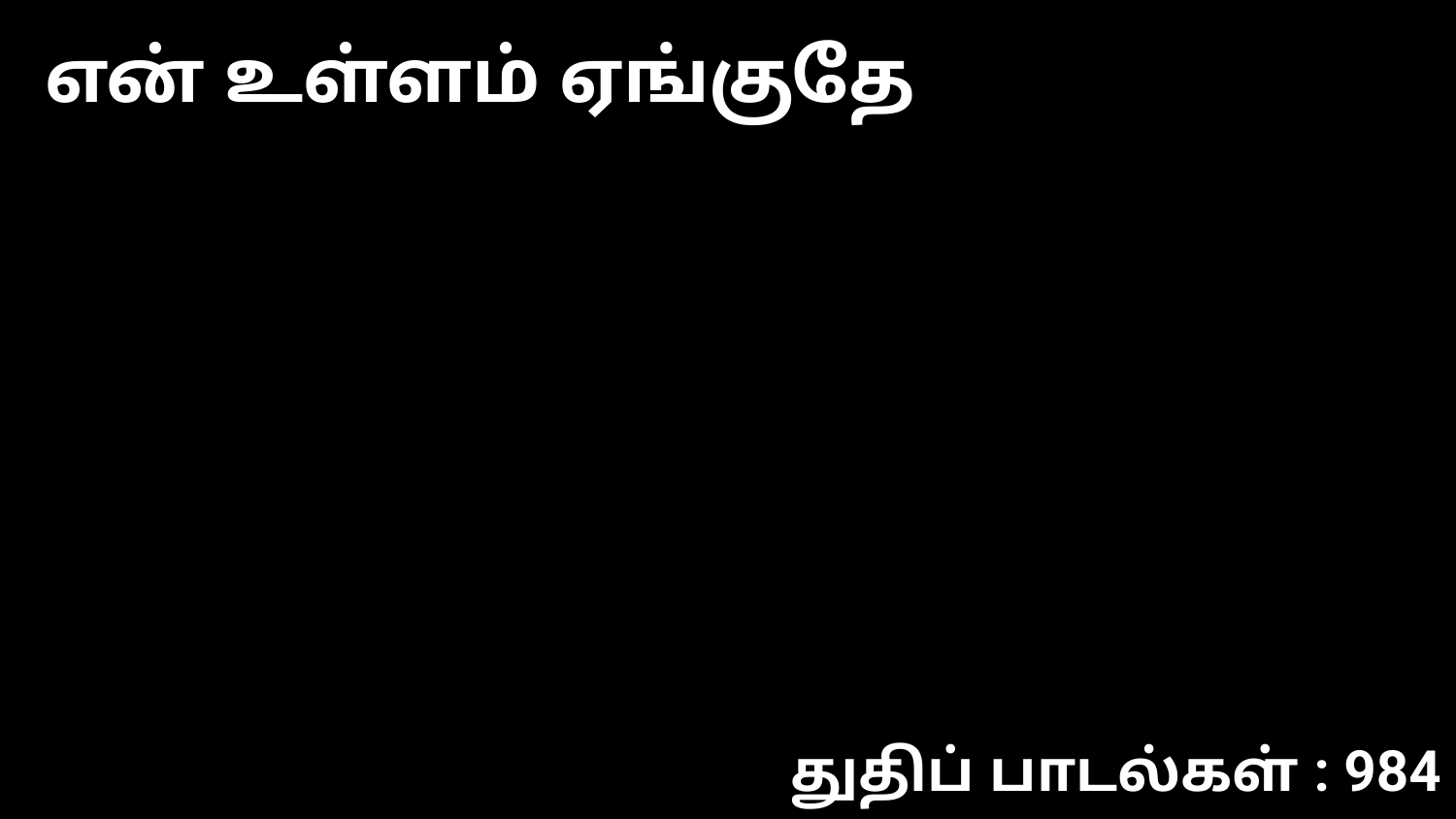

என் உள்ளம் ஏங்குதே
துதிப் பாடல்கள் : 984